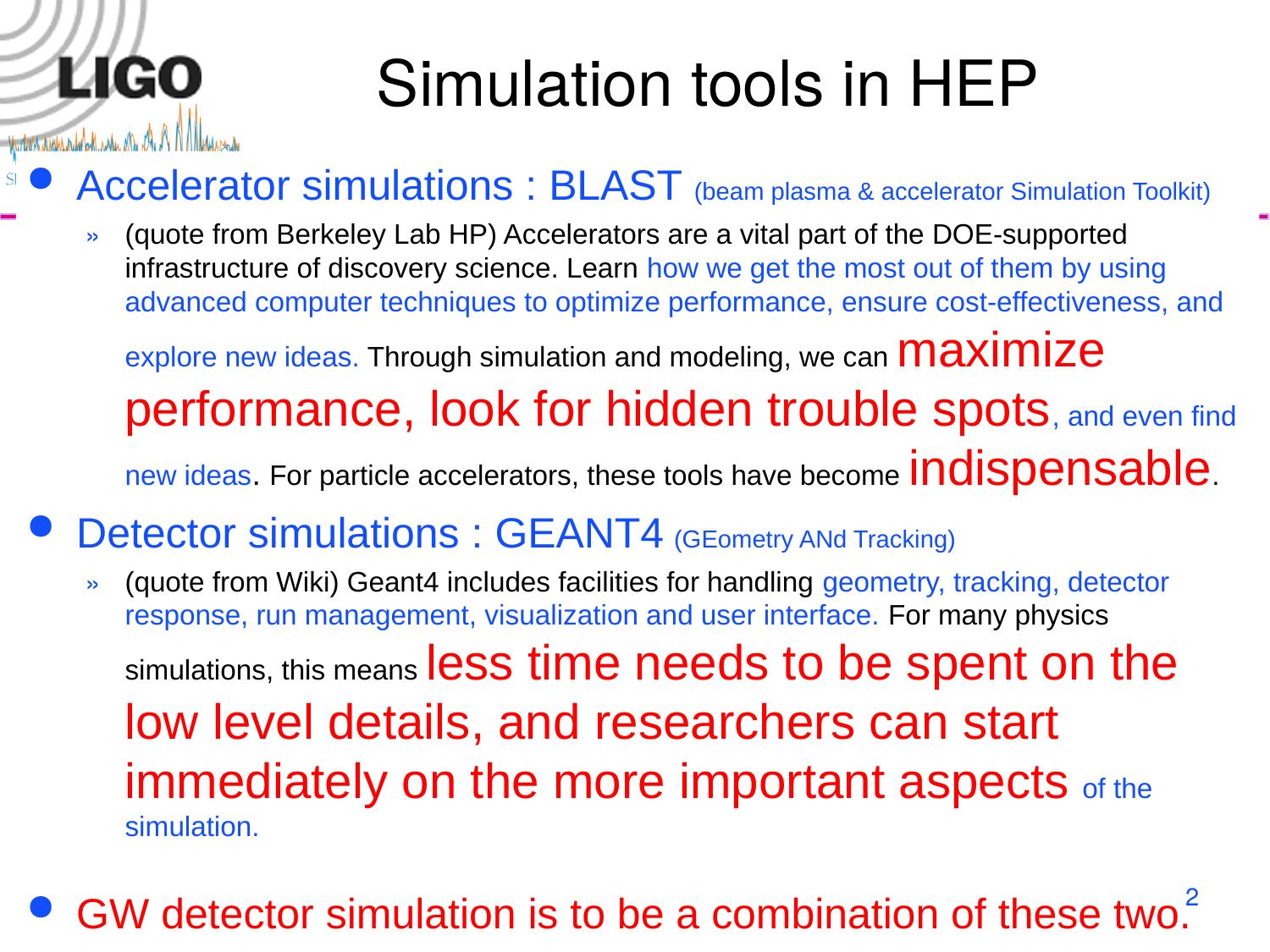

# Simulation tools in HEP
Accelerator simulations : BLAST (beam plasma & accelerator Simulation Toolkit)
(quote from Berkeley Lab HP) Accelerators are a vital part of the DOE-supported infrastructure of discovery science. Learn how we get the most out of them by using advanced computer techniques to optimize performance, ensure cost-effectiveness, and explore new ideas. Through simulation and modeling, we can maximize performance, look for hidden trouble spots, and even find new ideas. For particle accelerators, these tools have become indispensable.
Detector simulations : GEANT4 (GEometry ANd Tracking)
(quote from Wiki) Geant4 includes facilities for handling geometry, tracking, detector response, run management, visualization and user interface. For many physics simulations, this means less time needs to be spent on the low level details, and researchers can start immediately on the more important aspects of the simulation.
GW detector simulation is to be a combination of these two.
2